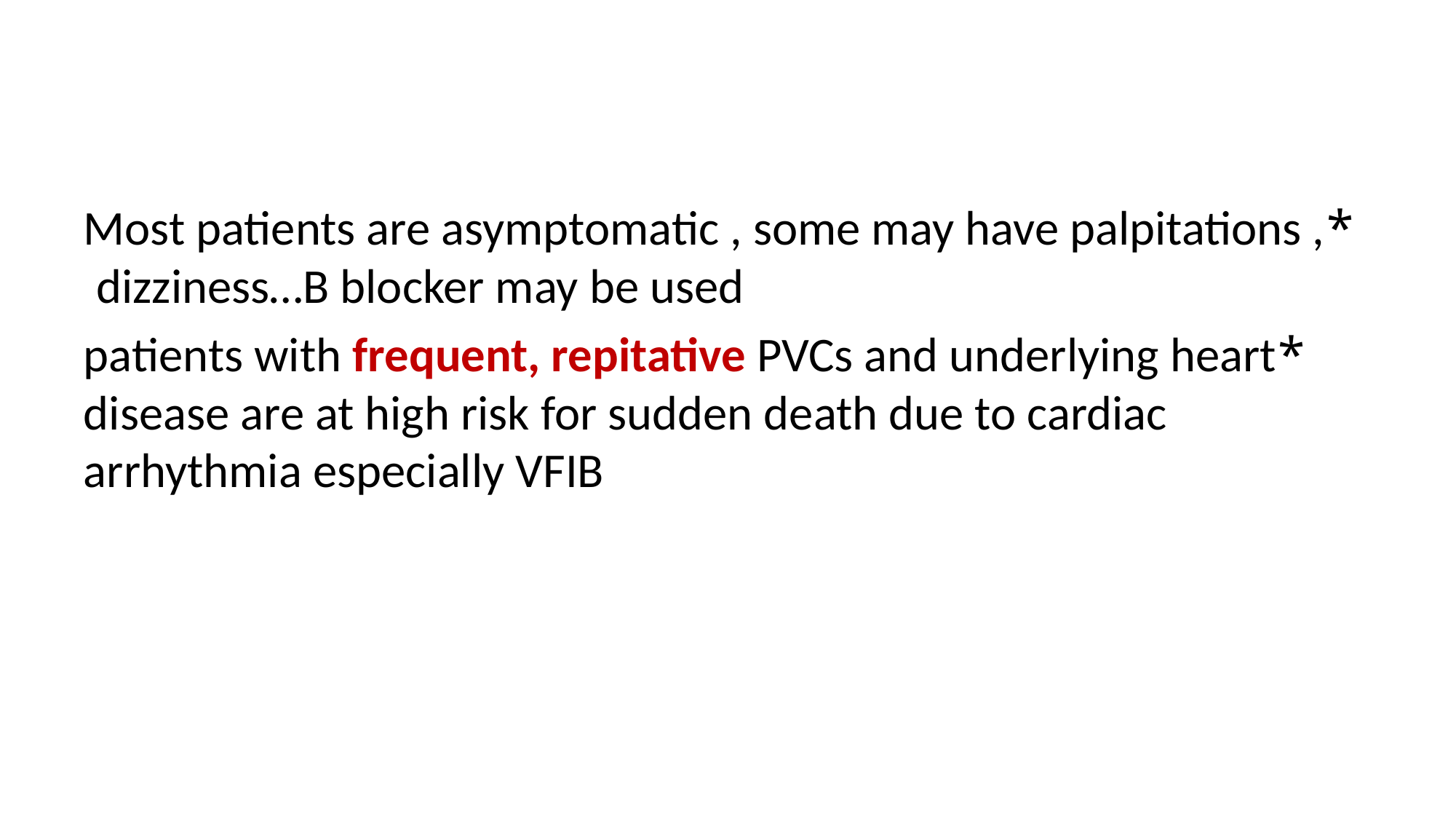

#
*Most patients are asymptomatic , some may have palpitations , dizziness…B blocker may be used
 *patients with frequent, repitative PVCs and underlying heart disease are at high risk for sudden death due to cardiac arrhythmia especially VFIB